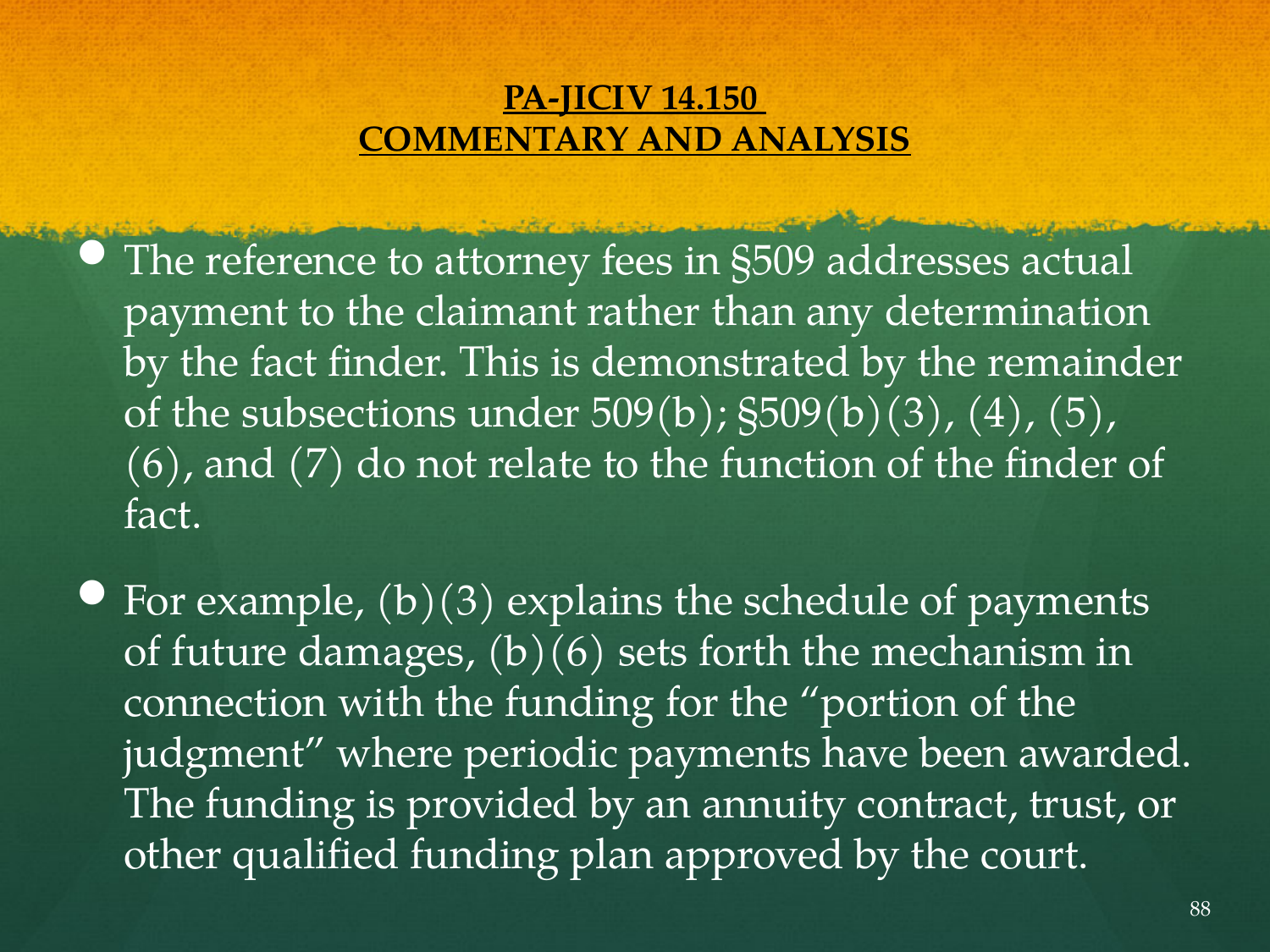

# PA-JICIV 14.150  COMMENTARY AND ANALYSIS
The reference to attorney fees in §509 addresses actual payment to the claimant rather than any determination by the fact finder. This is demonstrated by the remainder of the subsections under 509(b); §509(b)(3), (4), (5), (6), and (7) do not relate to the function of the finder of fact.
For example, (b)(3) explains the schedule of payments of future damages, (b)(6) sets forth the mechanism in connection with the funding for the “portion of the judgment” where periodic payments have been awarded. The funding is provided by an annuity contract, trust, or other qualified funding plan approved by the court.
88